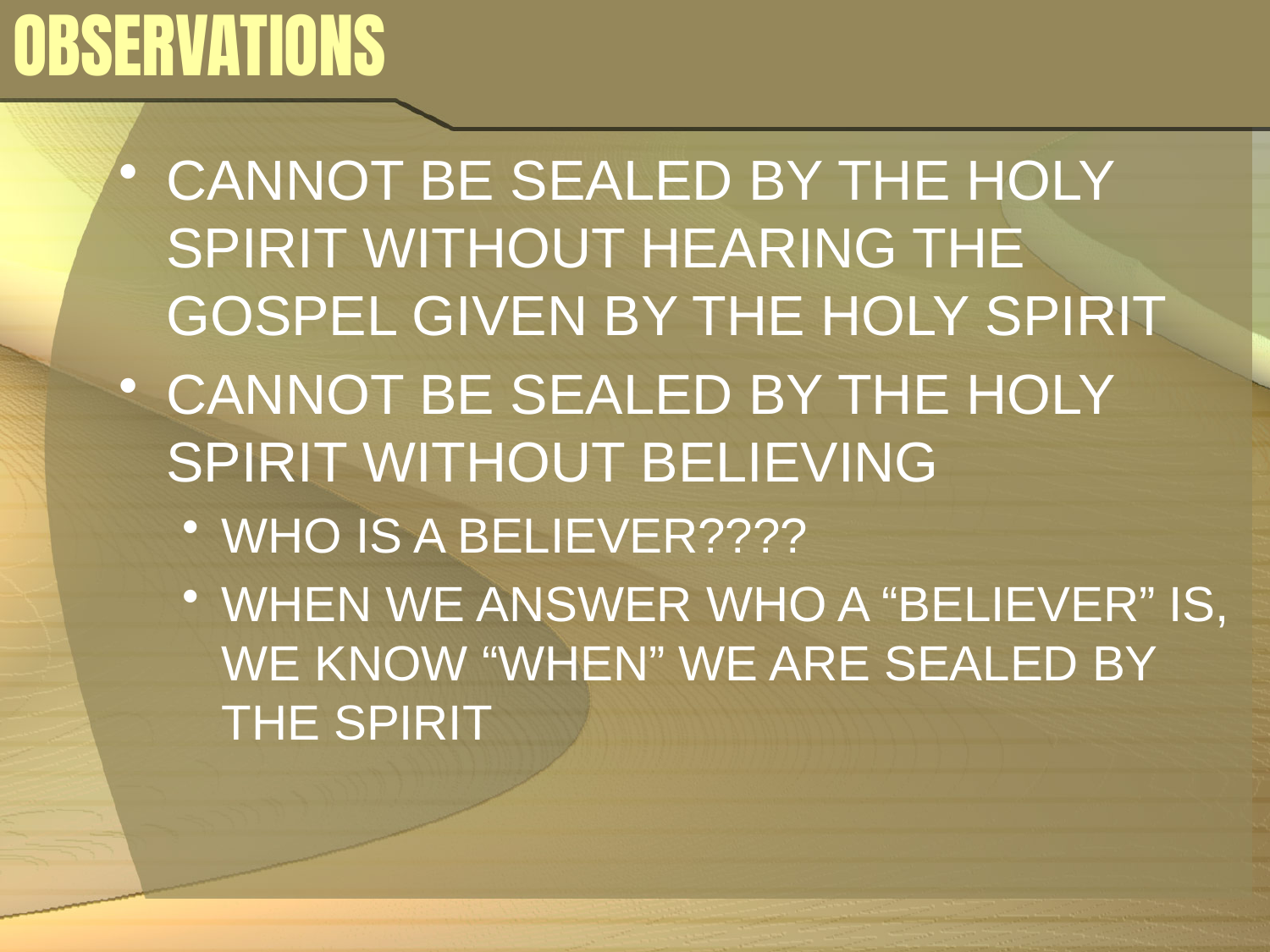

# OBSERVATIONS
CANNOT BE SEALED BY THE HOLY SPIRIT WITHOUT HEARING THE GOSPEL GIVEN BY THE HOLY SPIRIT
CANNOT BE SEALED BY THE HOLY SPIRIT WITHOUT BELIEVING
WHO IS A BELIEVER????
WHEN WE ANSWER WHO A “BELIEVER” IS, WE KNOW “WHEN” WE ARE SEALED BY THE SPIRIT